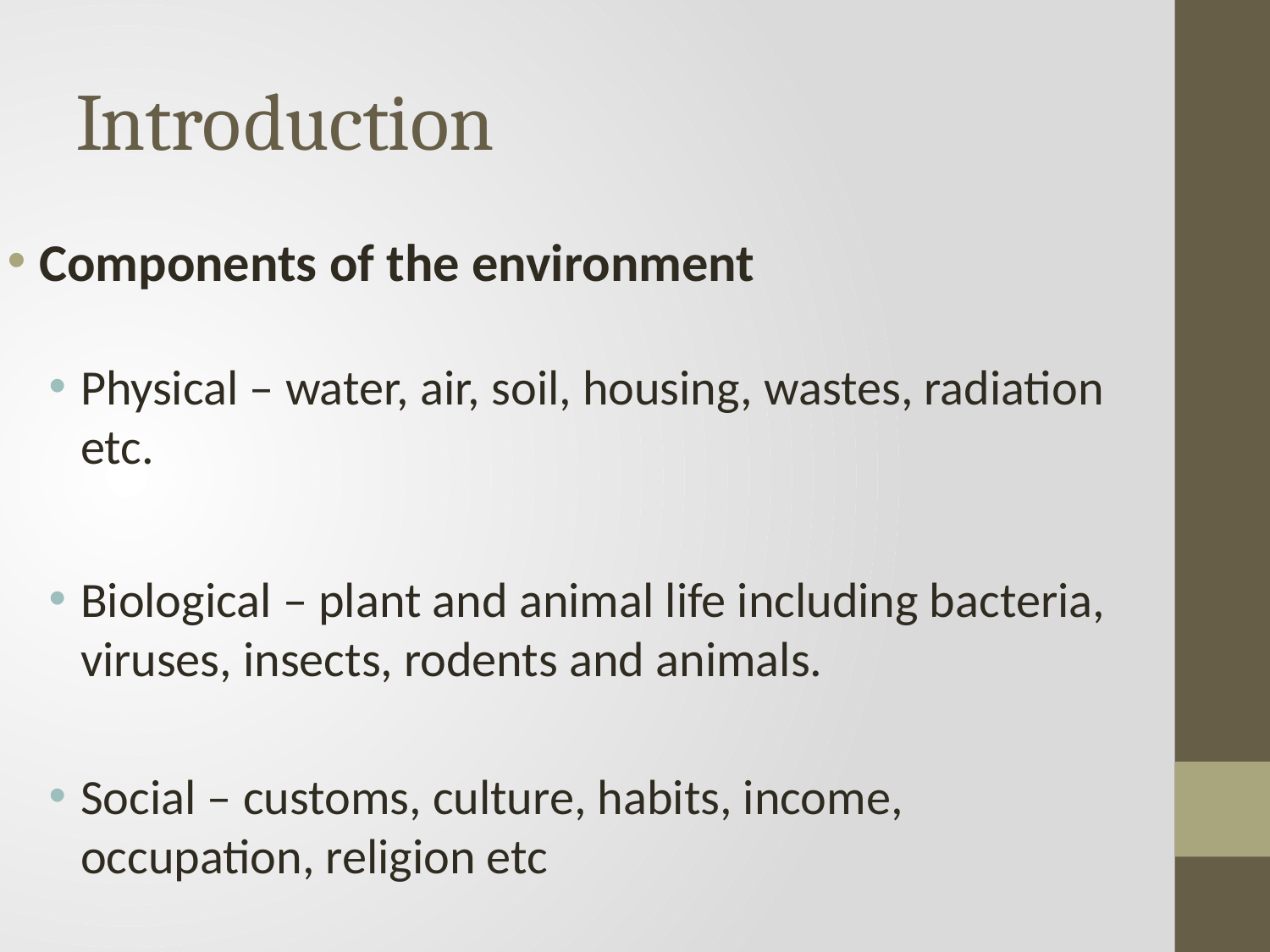

# Introduction
Components of the environment

Physical – water, air, soil, housing, wastes, radiation etc.

Biological – plant and animal life including bacteria, viruses, insects, rodents and animals.

Social – customs, culture, habits, income, occupation, religion etc